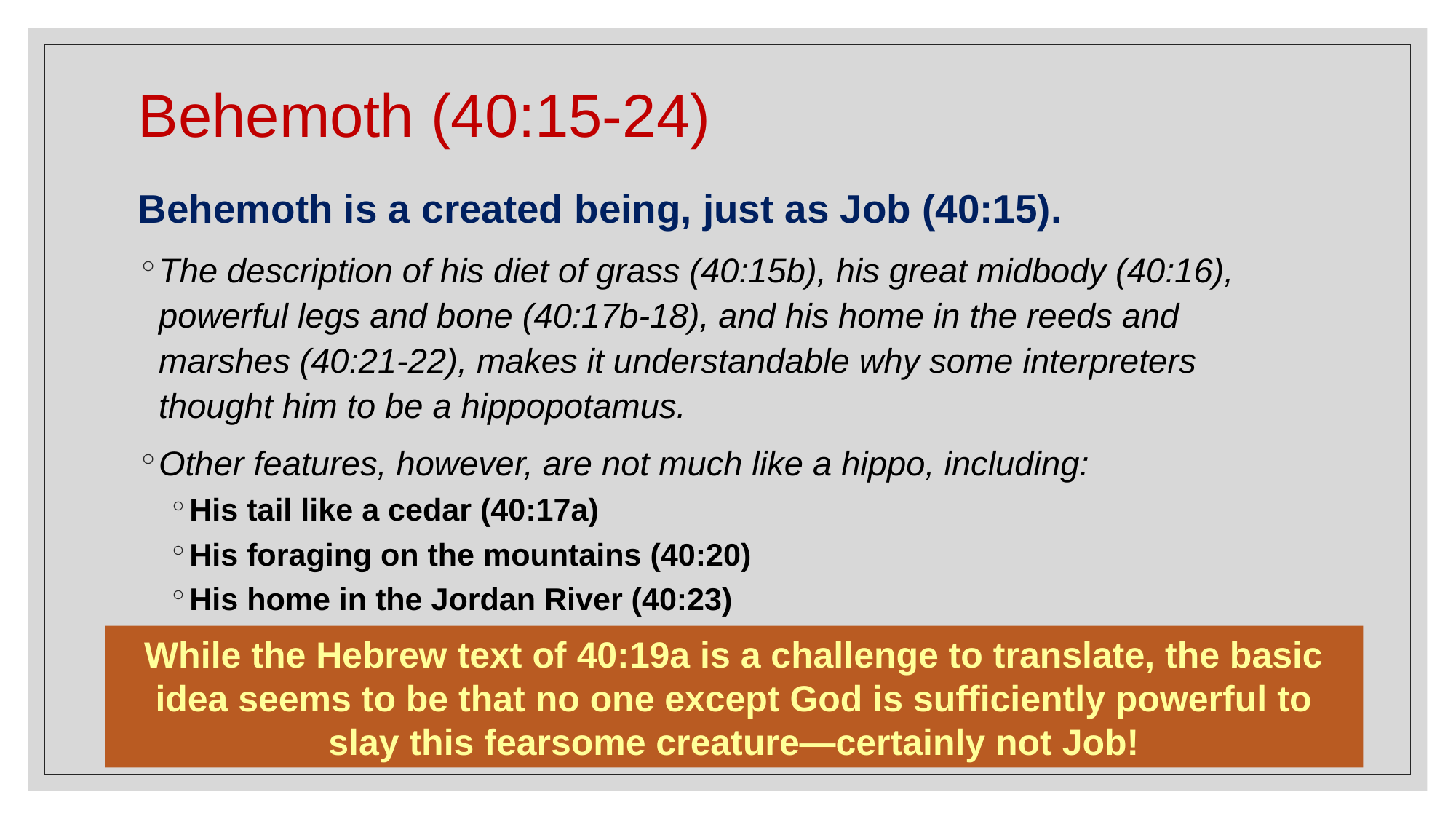

# Behemoth (40:15-24)
Behemoth is a created being, just as Job (40:15).
The description of his diet of grass (40:15b), his great midbody (40:16), powerful legs and bone (40:17b-18), and his home in the reeds and marshes (40:21-22), makes it understandable why some interpreters thought him to be a hippopotamus.
Other features, however, are not much like a hippo, including:
His tail like a cedar (40:17a)
His foraging on the mountains (40:20)
His home in the Jordan River (40:23)
While the Hebrew text of 40:19a is a challenge to translate, the basic idea seems to be that no one except God is sufficiently powerful to slay this fearsome creature—certainly not Job!
237